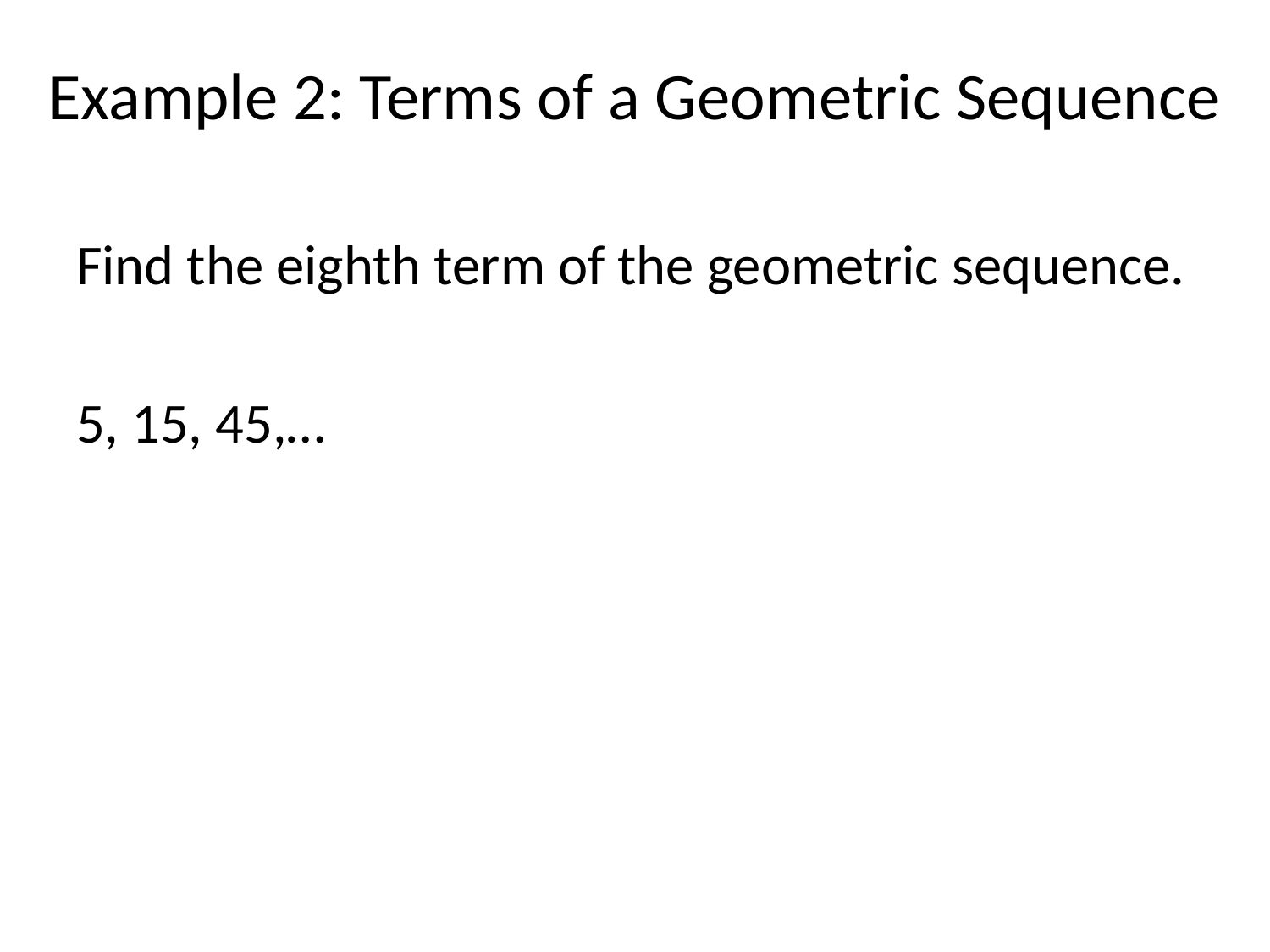

# Example 2: Terms of a Geometric Sequence
Find the eighth term of the geometric sequence.

5, 15, 45,…